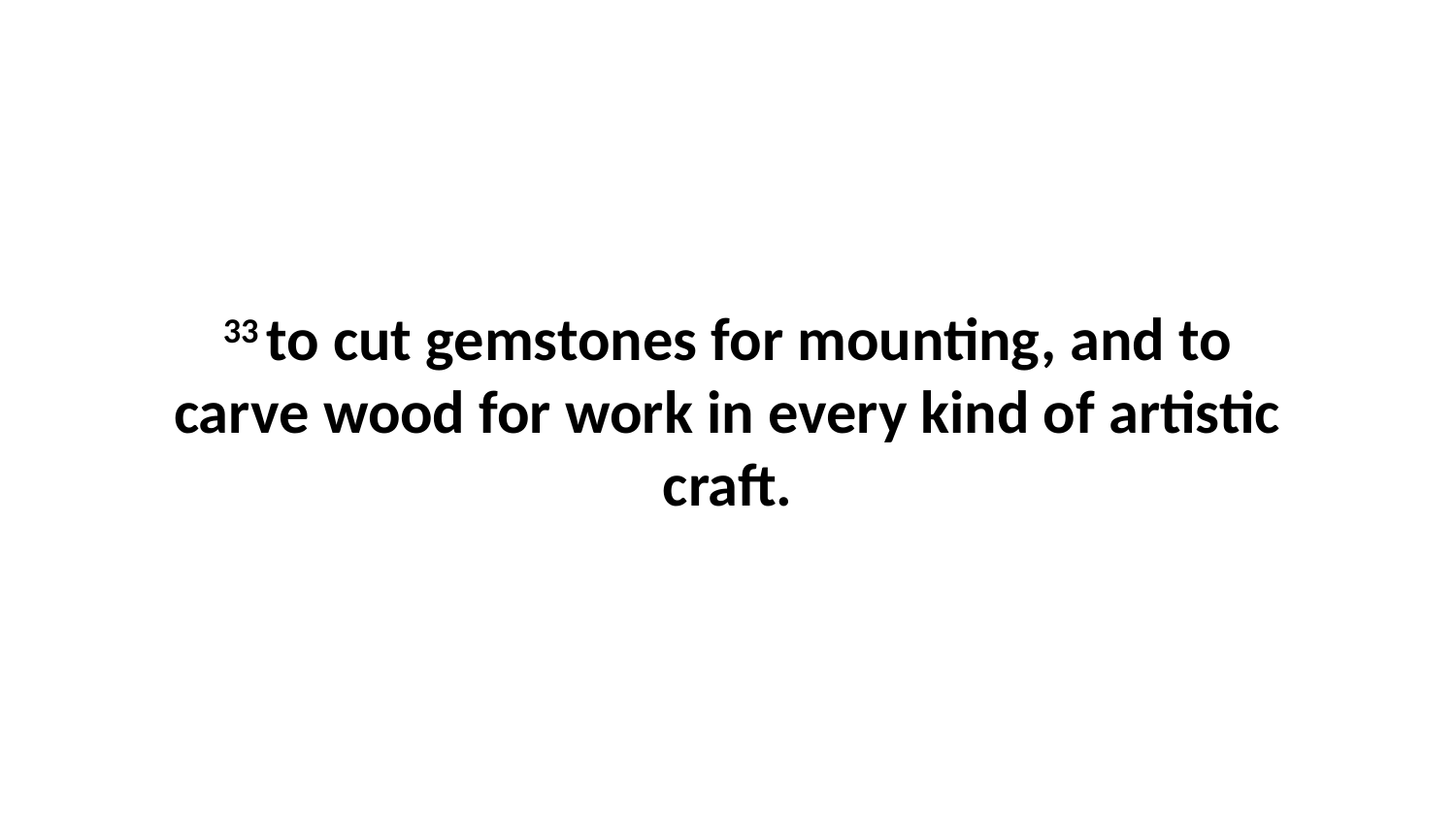

33 to cut gemstones for mounting, and to carve wood for work in every kind of artistic craft.